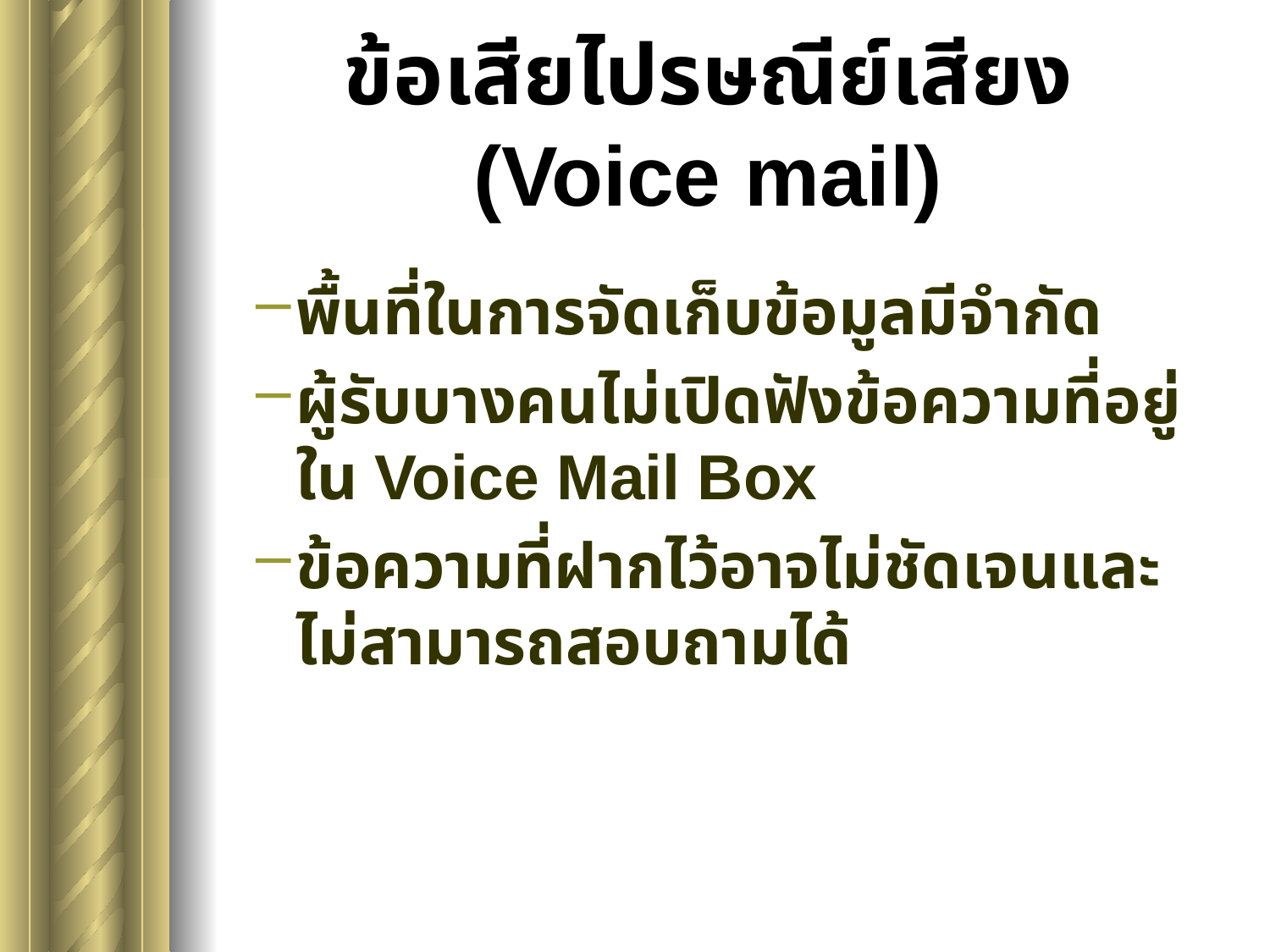

# ข้อเสียไปรษณีย์เสียง (Voice mail)
พื้นที่ในการจัดเก็บข้อมูลมีจำกัด
ผู้รับบางคนไม่เปิดฟังข้อความที่อยู่ใน Voice Mail Box
ข้อความที่ฝากไว้อาจไม่ชัดเจนและไม่สามารถสอบถามได้